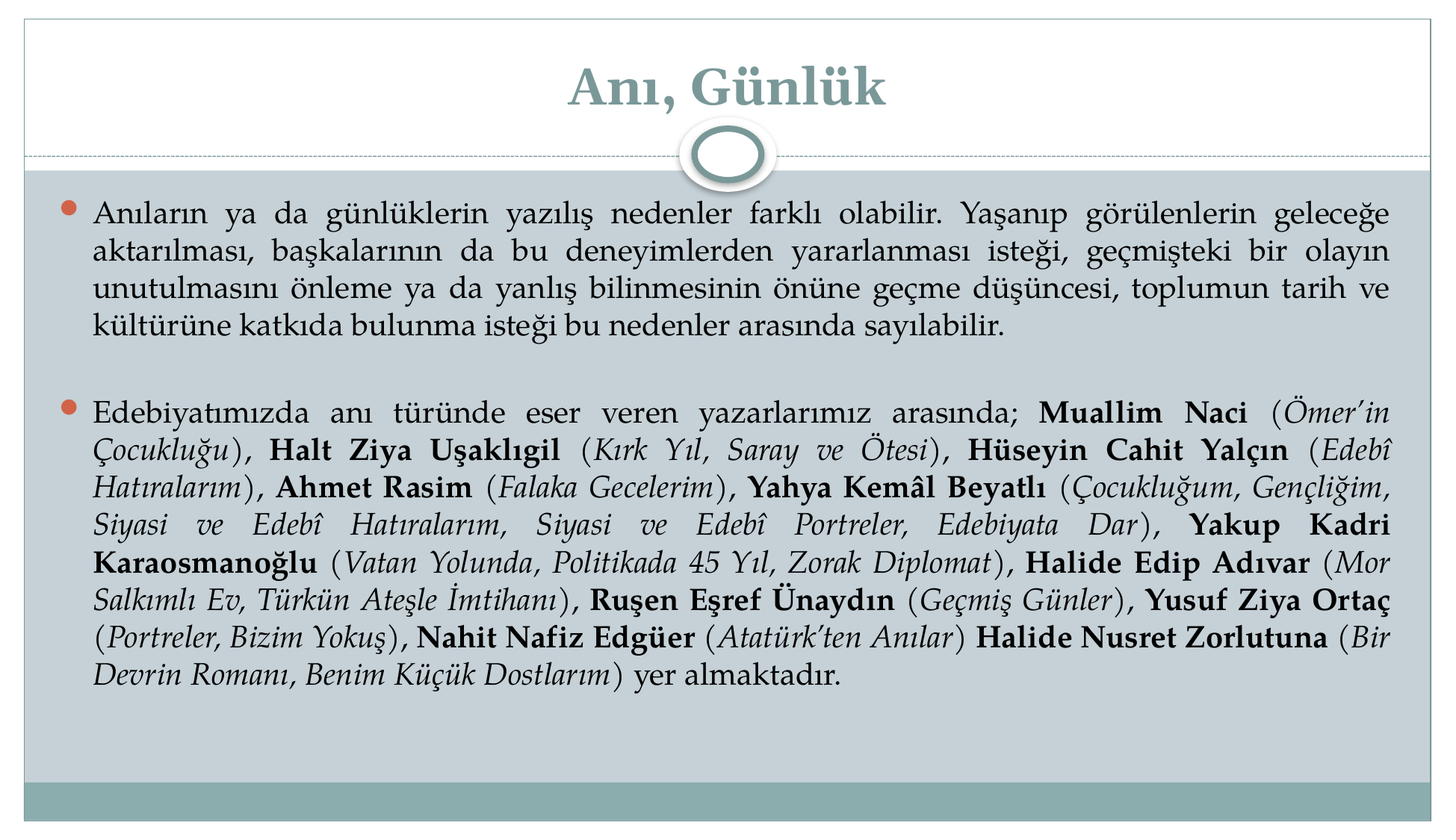

# Anı, Günlük
Anıların ya da günlüklerin yazılış nedenler farklı olabilir. Yaşanıp görülenlerin geleceğe aktarılması, başkalarının da bu deneyimlerden yararlanması isteği, geçmişteki bir olayın unutulmasını önleme ya da yanlış bilinmesinin önüne geçme düşüncesi, toplumun tarih ve kültürüne katkıda bulunma isteği bu nedenler arasında sayılabilir.

Edebiyatımızda anı türünde eser veren yazarlarımız arasında; Muallim Naci (Ömer’in Çocukluğu), Halt Ziya Uşaklıgil (Kırk Yıl, Saray ve Ötesi), Hüseyin Cahit Yalçın (Edebî Hatıralarım), Ahmet Rasim (Falaka Gecelerim), Yahya Kemâl Beyatlı (Çocukluğum, Gençliğim, Siyasi ve Edebî Hatıralarım, Siyasi ve Edebî Portreler, Edebiyata Dar), Yakup Kadri Karaosmanoğlu (Vatan Yolunda, Politikada 45 Yıl, Zorak Diplomat), Halide Edip Adıvar (Mor Salkımlı Ev, Türkün Ateşle İmtihanı), Ruşen Eşref Ünaydın (Geçmiş Günler), Yusuf Ziya Ortaç (Portreler, Bizim Yokuş), Nahit Nafiz Edgüer (Atatürk’ten Anılar) Halide Nusret Zorlutuna (Bir Devrin Romanı, Benim Küçük Dostlarım) yer almaktadır.